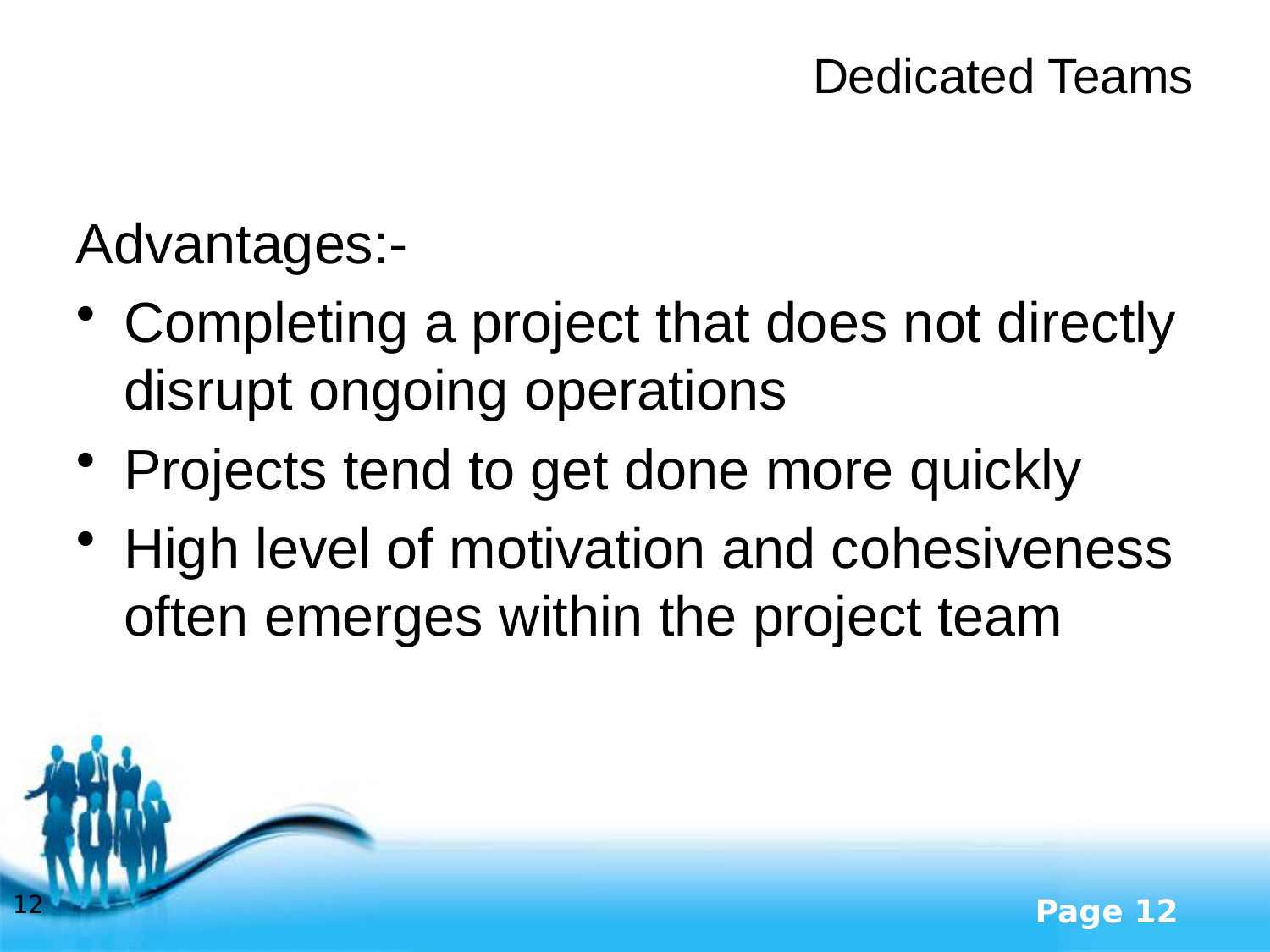

# Dedicated Teams
Advantages:-
Completing a project that does not directly disrupt ongoing operations
Projects tend to get done more quickly
High level of motivation and cohesiveness often emerges within the project team
12